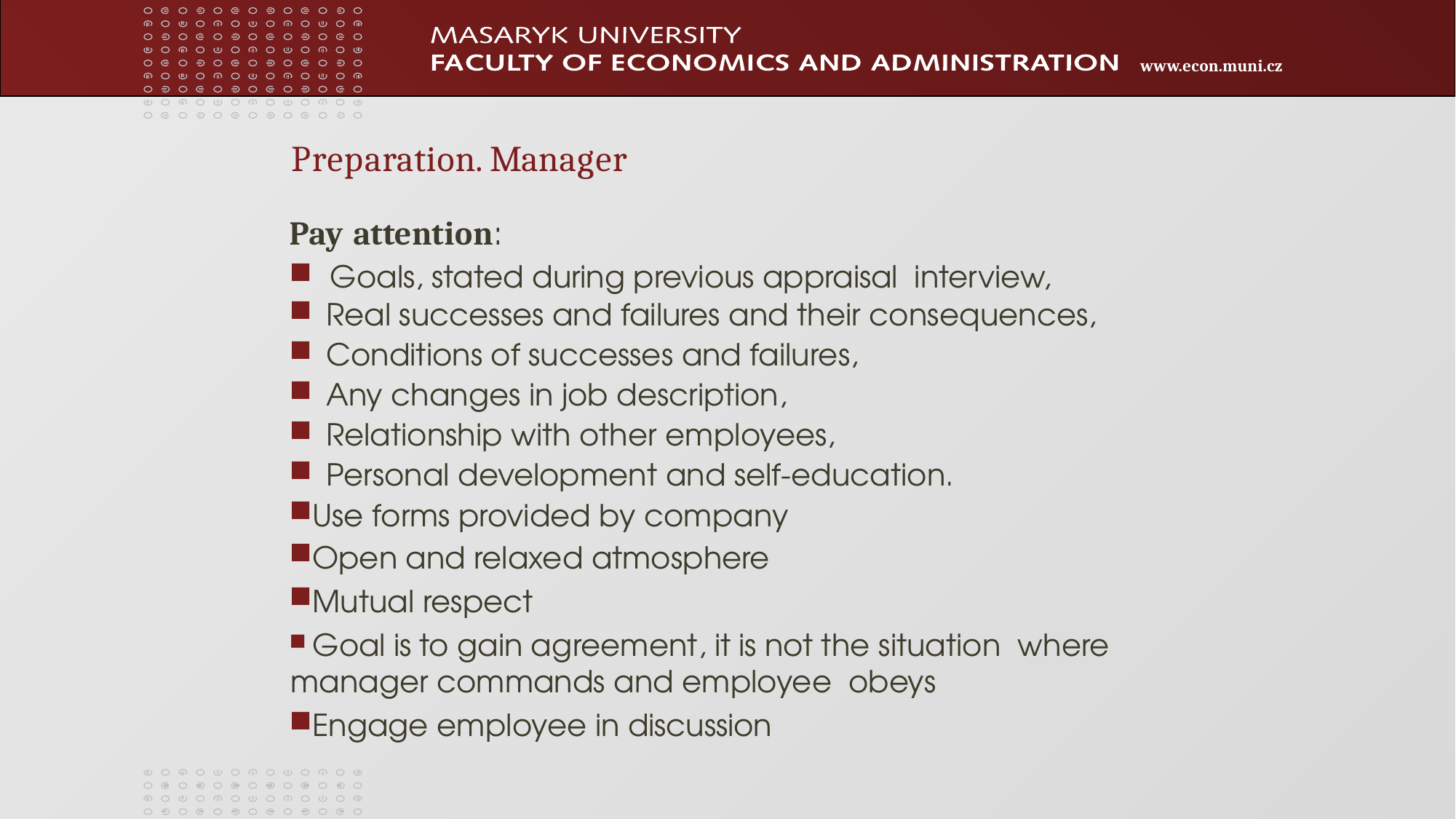

# Preparation. Manager
Pay attention:
Goals, stated during previous appraisal  interview,
Real successes and failures and their consequences,
Conditions of successes and failures,
Any changes in job description,
Relationship with other employees,
Personal development and self-education.
Use forms provided by company
Open and relaxed atmosphere
Mutual respect
 Goal is to gain agreement, it is not the situation  where manager commands and employee  obeys
Engage employee in discussion